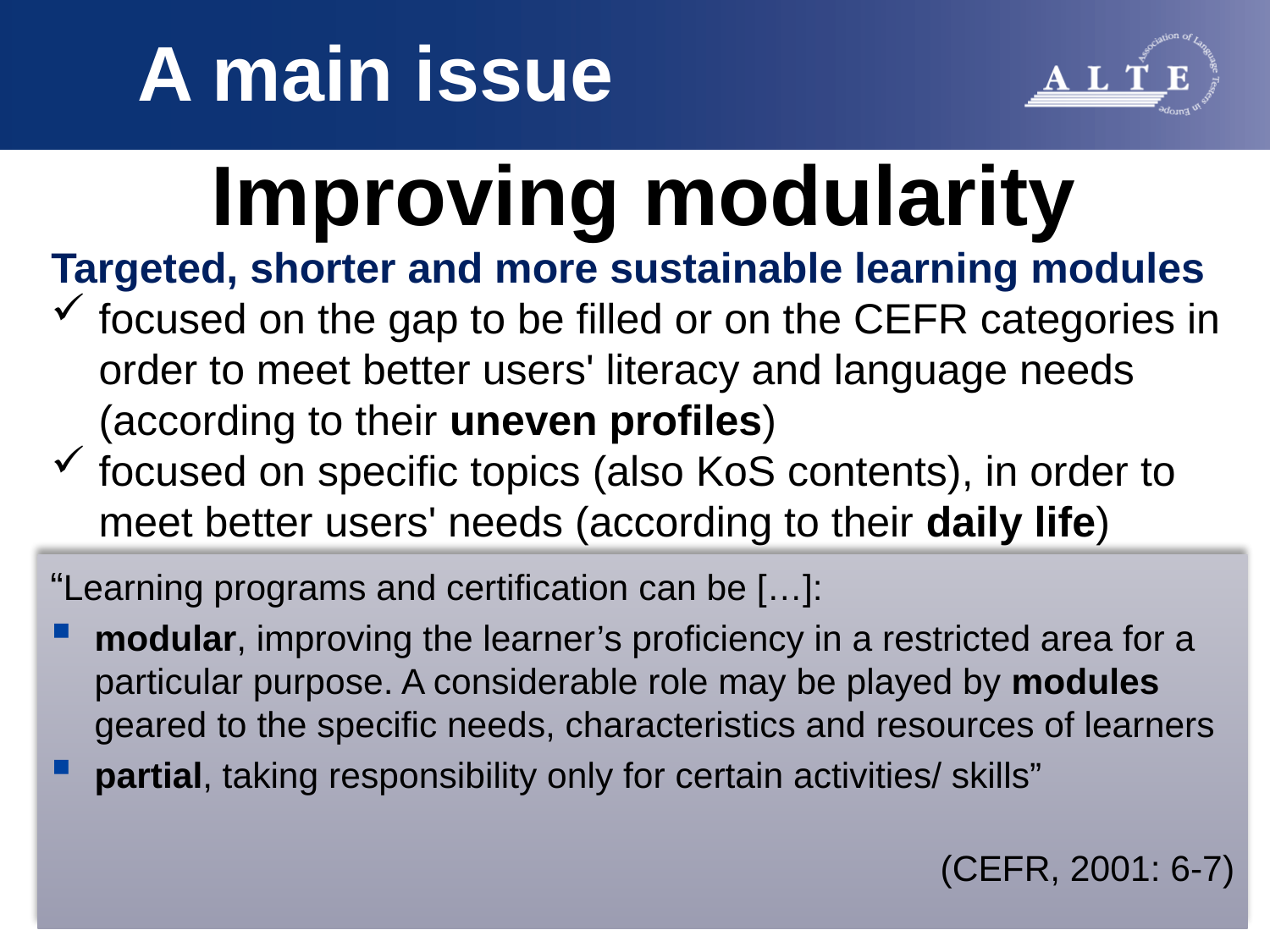

A main issue
Improving modularity
Targeted, shorter and more sustainable learning modules
focused on the gap to be filled or on the CEFR categories in order to meet better users' literacy and language needs (according to their uneven profiles)
focused on specific topics (also KoS contents), in order to meet better users' needs (according to their daily life)
“Learning programs and certification can be […]:
modular, improving the learner’s proficiency in a restricted area for a particular purpose. A considerable role may be played by modules geared to the specific needs, characteristics and resources of learners
partial, taking responsibility only for certain activities/ skills”
(CEFR, 2001: 6-7)